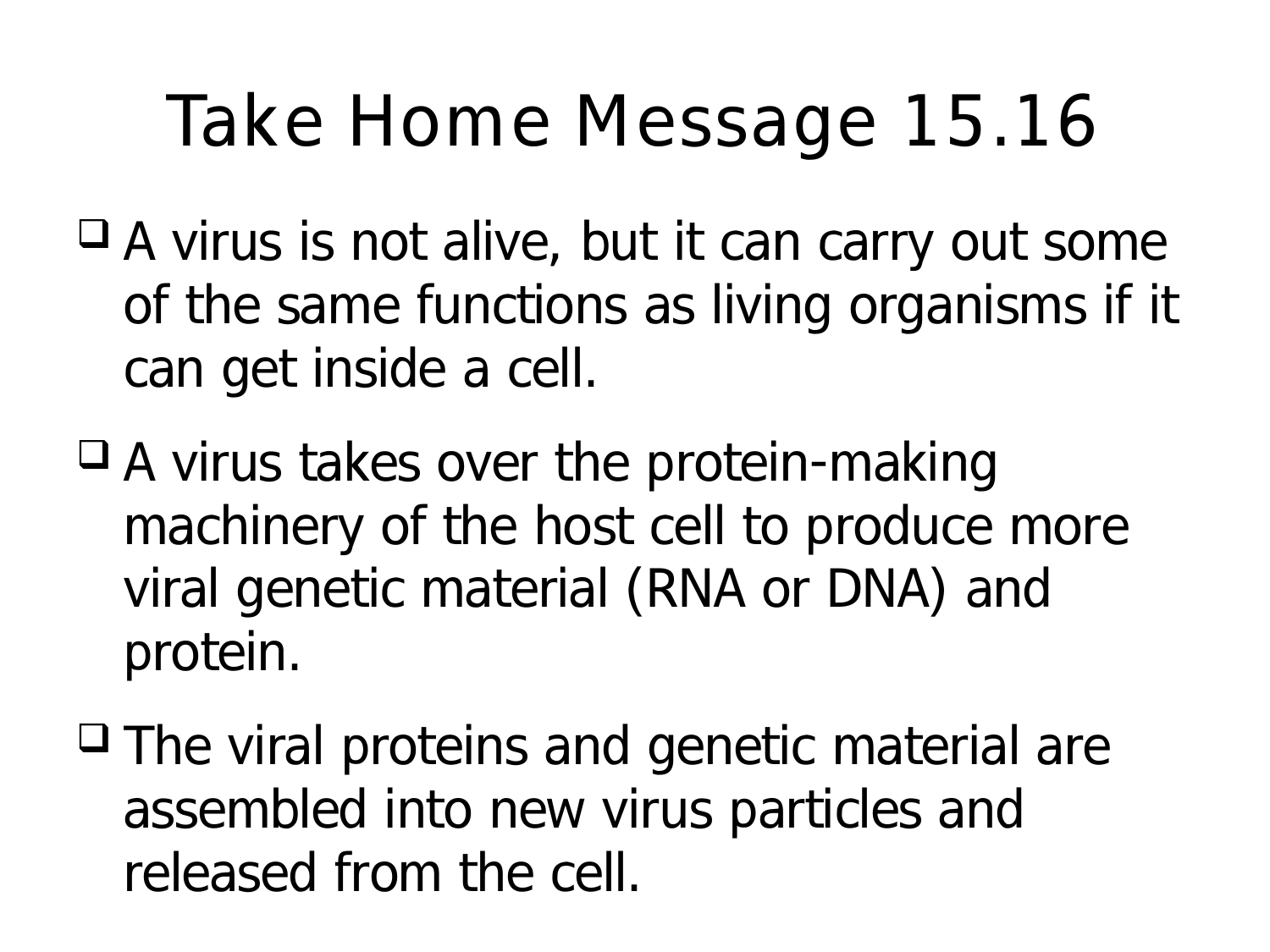

Take Home Message 15.16
A virus is not alive, but it can carry out some of the same functions as living organisms if it can get inside a cell.

A virus takes over the protein-making machinery of the host cell to produce more viral genetic material (RNA or DNA) and protein.

The viral proteins and genetic material are assembled into new virus particles and released from the cell.